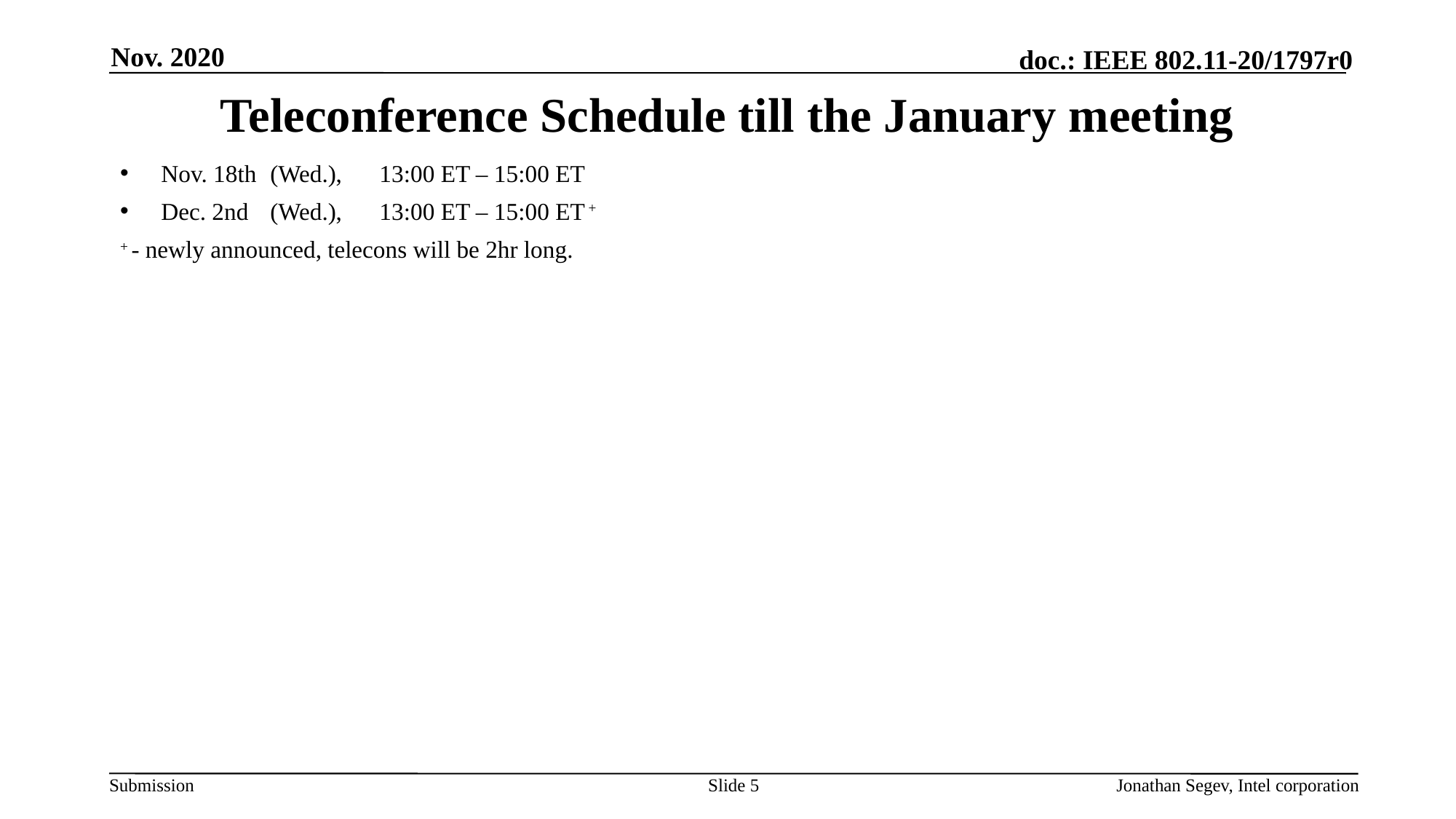

Nov. 2020
# Teleconference Schedule till the January meeting
Nov. 18th  	(Wed.),  	13:00 ET – 15:00 ET
Dec. 2nd  	(Wed.),  	13:00 ET – 15:00 ET +
+ - newly announced, telecons will be 2hr long.

Slide 5
Jonathan Segev, Intel corporation